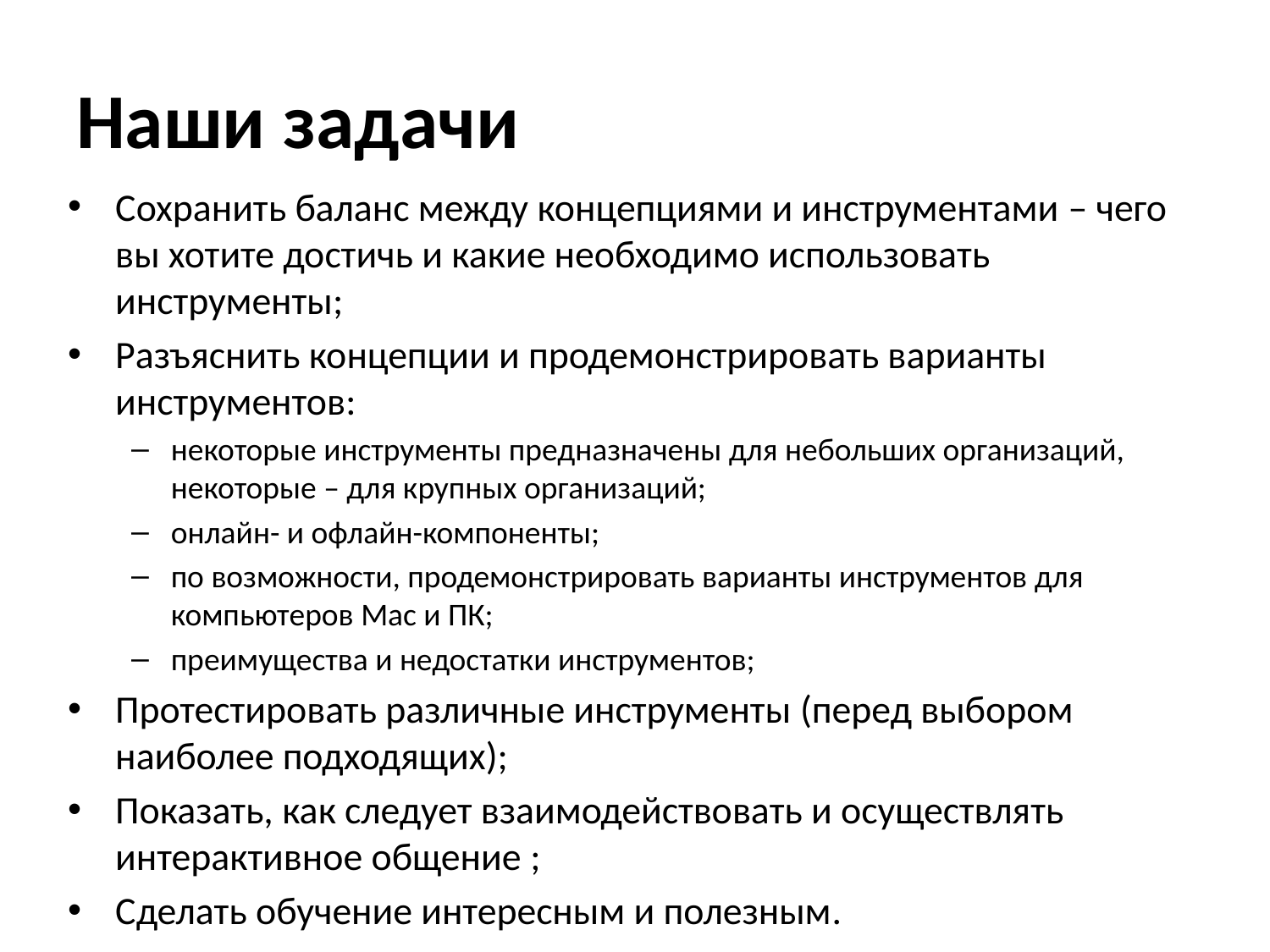

# Наши задачи
Сохранить баланс между концепциями и инструментами – чего вы хотите достичь и какие необходимо использовать инструменты;
Разъяснить концепции и продемонстрировать варианты инструментов:
некоторые инструменты предназначены для небольших организаций, некоторые – для крупных организаций;
онлайн- и офлайн-компоненты;
по возможности, продемонстрировать варианты инструментов для компьютеров Mac и ПК;
преимущества и недостатки инструментов;
Протестировать различные инструменты (перед выбором наиболее подходящих);
Показать, как следует взаимодействовать и осуществлять интерактивное общение ;
Сделать обучение интересным и полезным.